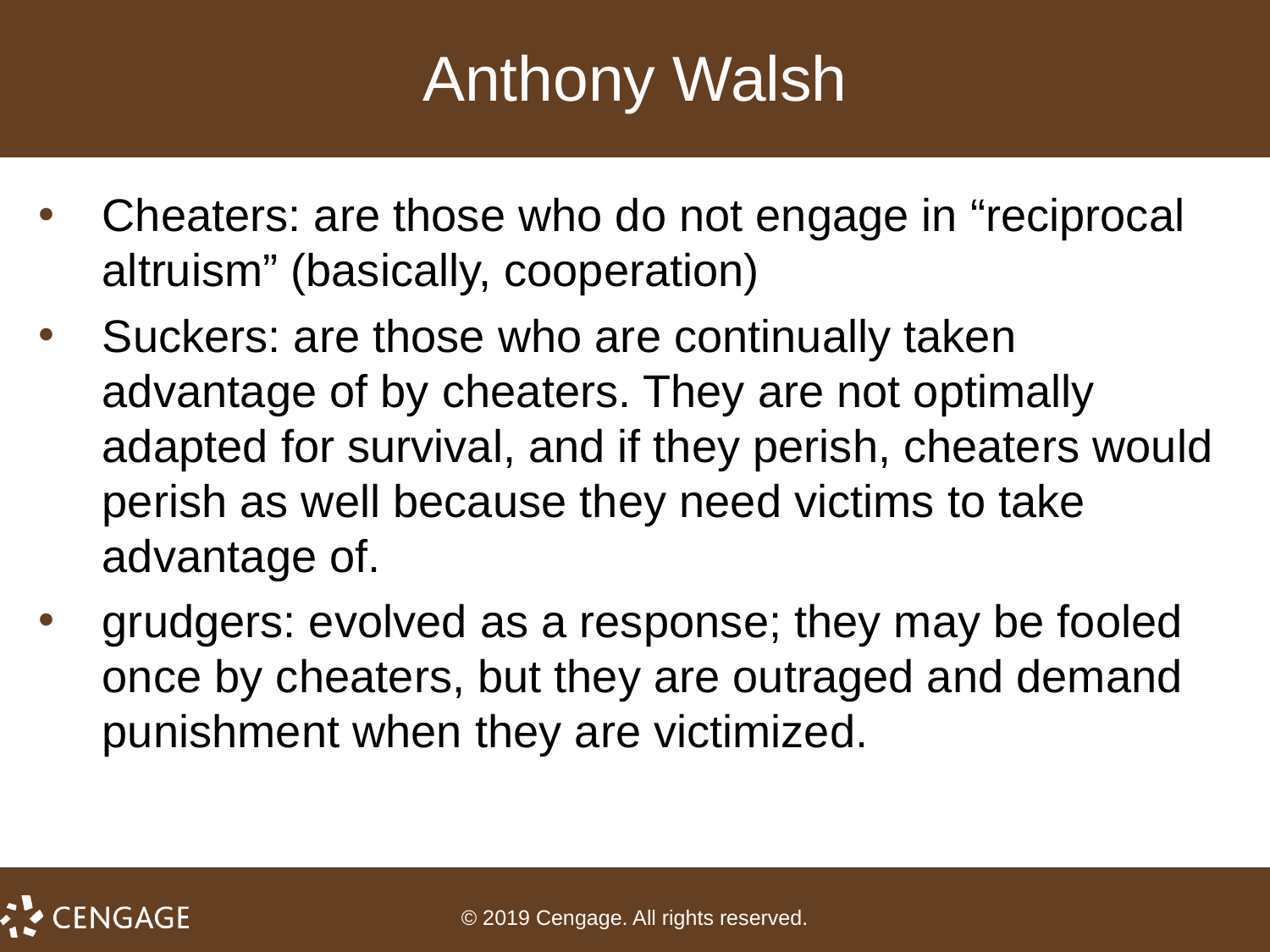

# Anthony Walsh
Cheaters: are those who do not engage in “reciprocal altruism” (basically, cooperation)
Suckers: are those who are continually taken advantage of by cheaters. They are not optimally adapted for survival, and if they perish, cheaters would perish as well because they need victims to take advantage of.
grudgers: evolved as a response; they may be fooled once by cheaters, but they are outraged and demand punishment when they are victimized.